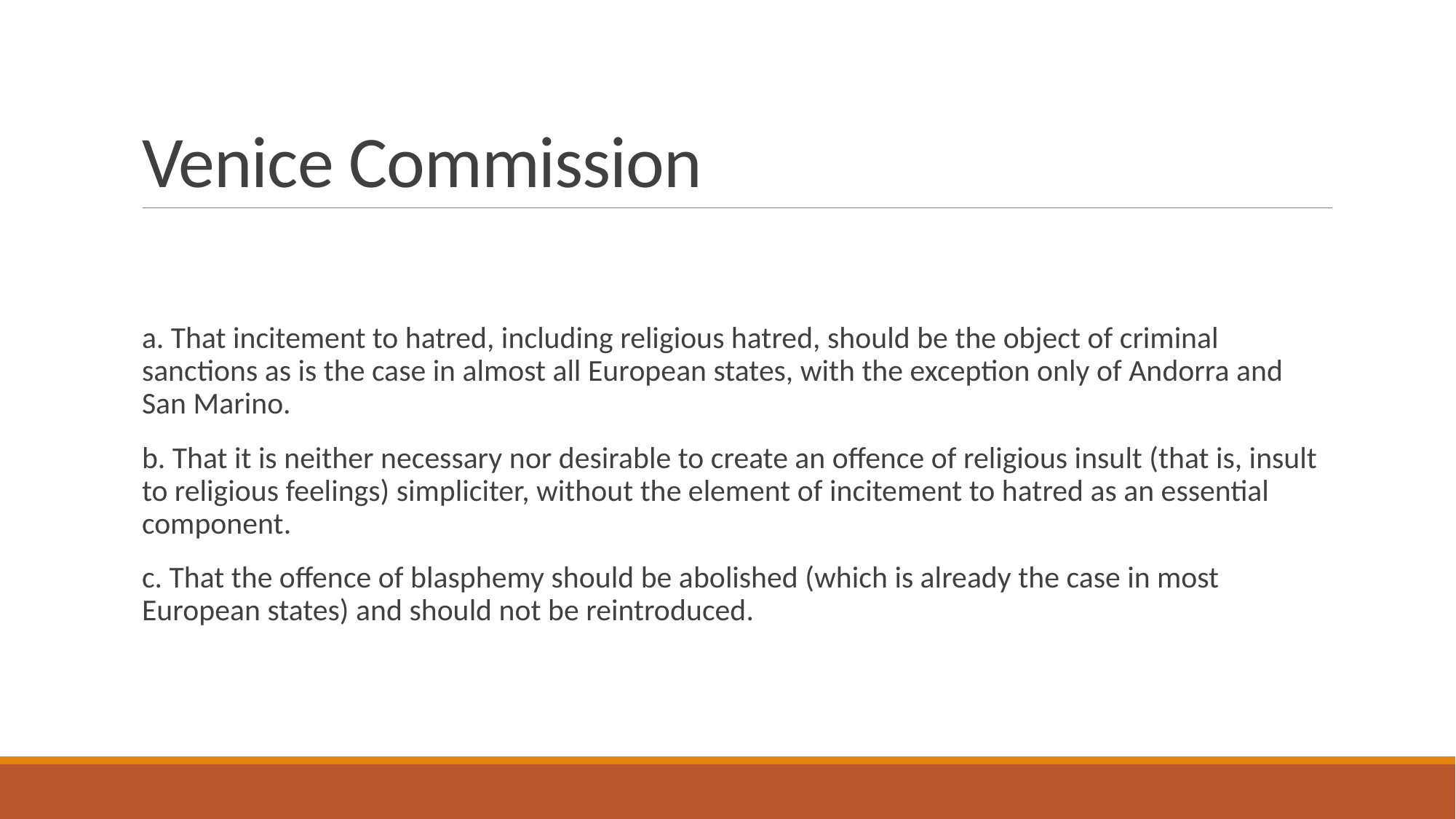

# Venice Commission
a. That incitement to hatred, including religious hatred, should be the object of criminal sanctions as is the case in almost all European states, with the exception only of Andorra and San Marino.
b. That it is neither necessary nor desirable to create an offence of religious insult (that is, insult to religious feelings) simpliciter, without the element of incitement to hatred as an essential component.
c. That the offence of blasphemy should be abolished (which is already the case in most European states) and should not be reintroduced.